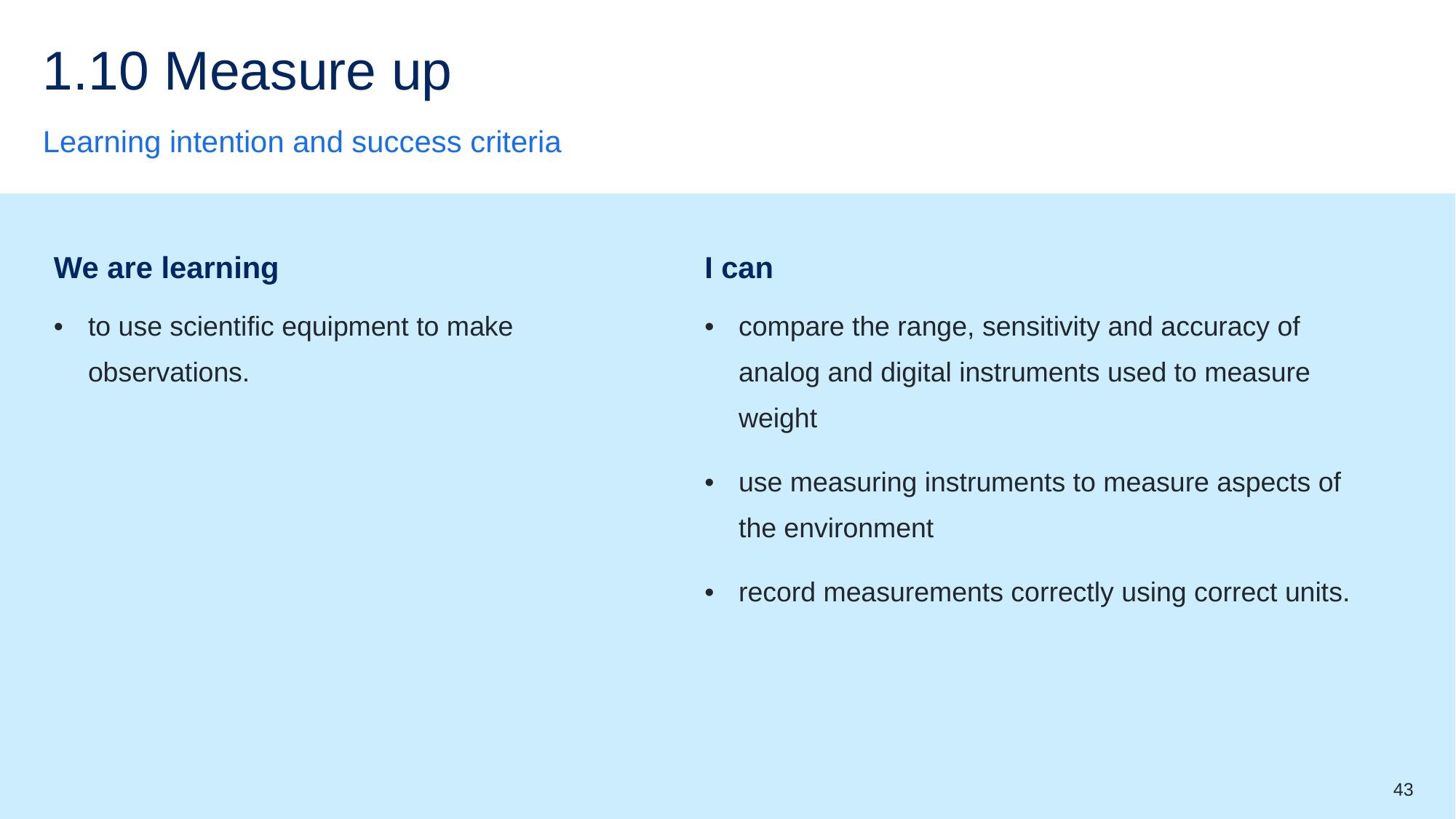

# 1.10 Measure up
Learning intention and success criteria
| We are learning | I can |
| --- | --- |
| to use scientific equipment to make observations. | compare the range, sensitivity and accuracy of analog and digital instruments used to measure weight use measuring instruments to measure aspects of the environment record measurements correctly using correct units. |
43